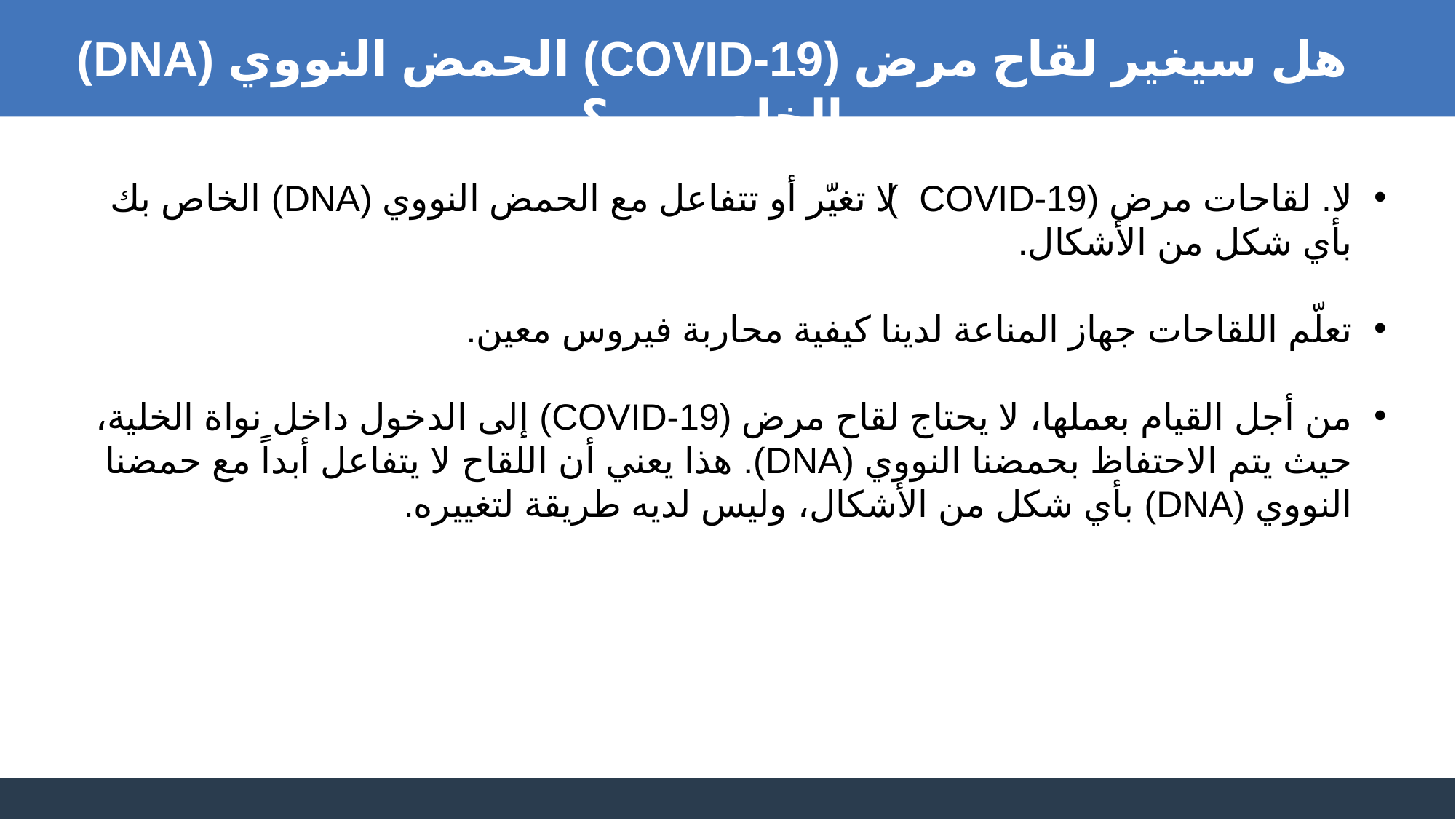

هل سيغير لقاح مرض (COVID-19) الحمض النووي (DNA) الخاص بي؟
لا. لقاحات مرض (COVID-19) لا تغيّر أو تتفاعل مع الحمض النووي (DNA) الخاص بك بأي شكل من الأشكال.

تعلّم اللقاحات جهاز المناعة لدينا كيفية محاربة فيروس معين.

من أجل القيام بعملها، لا يحتاج لقاح مرض (COVID-19) إلى الدخول داخل نواة الخلية، حيث يتم الاحتفاظ بحمضنا النووي (DNA). هذا يعني أن اللقاح لا يتفاعل أبداً مع حمضنا النووي (DNA) بأي شكل من الأشكال، وليس لديه طريقة لتغييره.